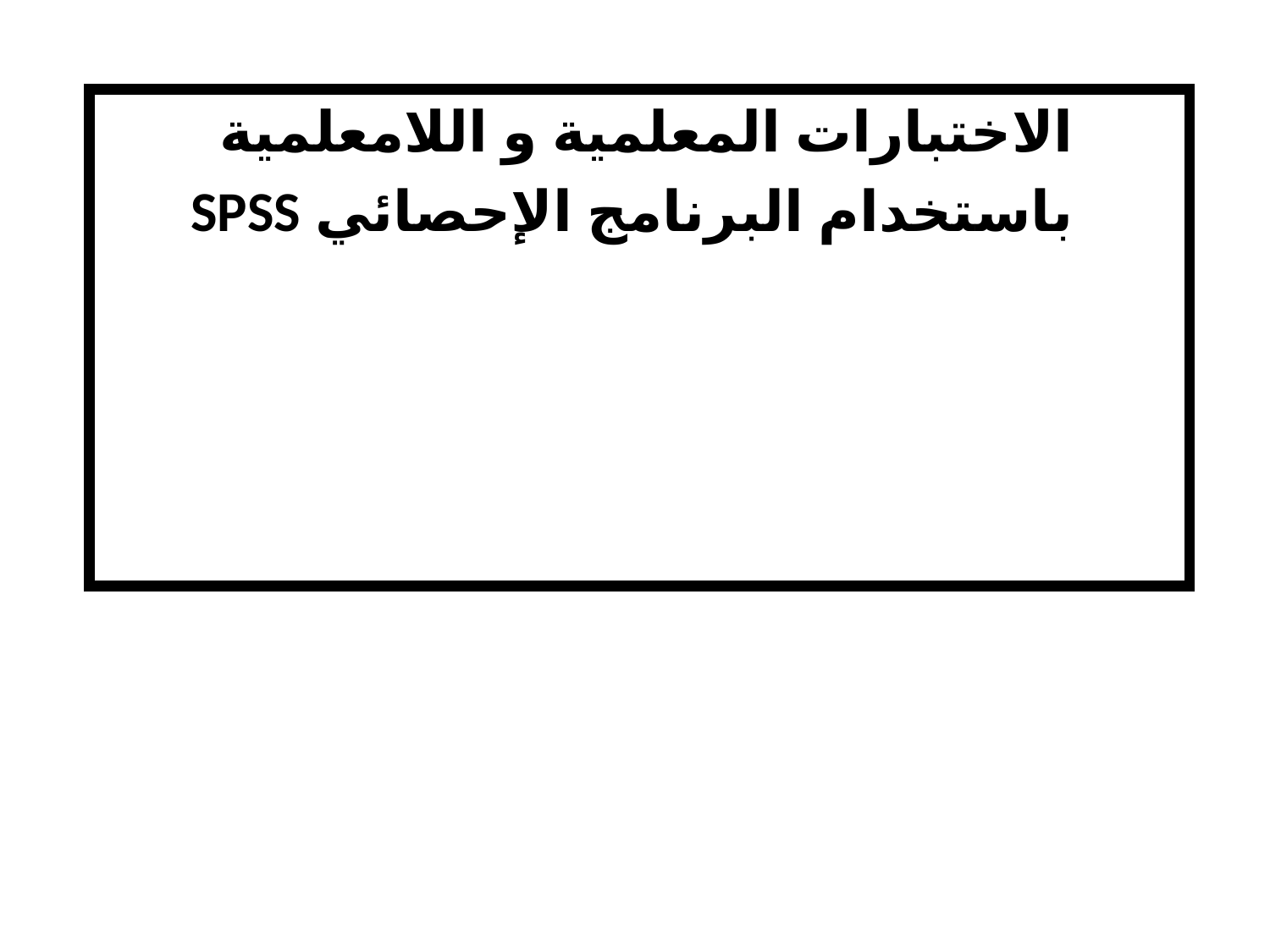

الاختبارات المعلمية و اللامعلمية
 باستخدام البرنامج الإحصائي SPSS